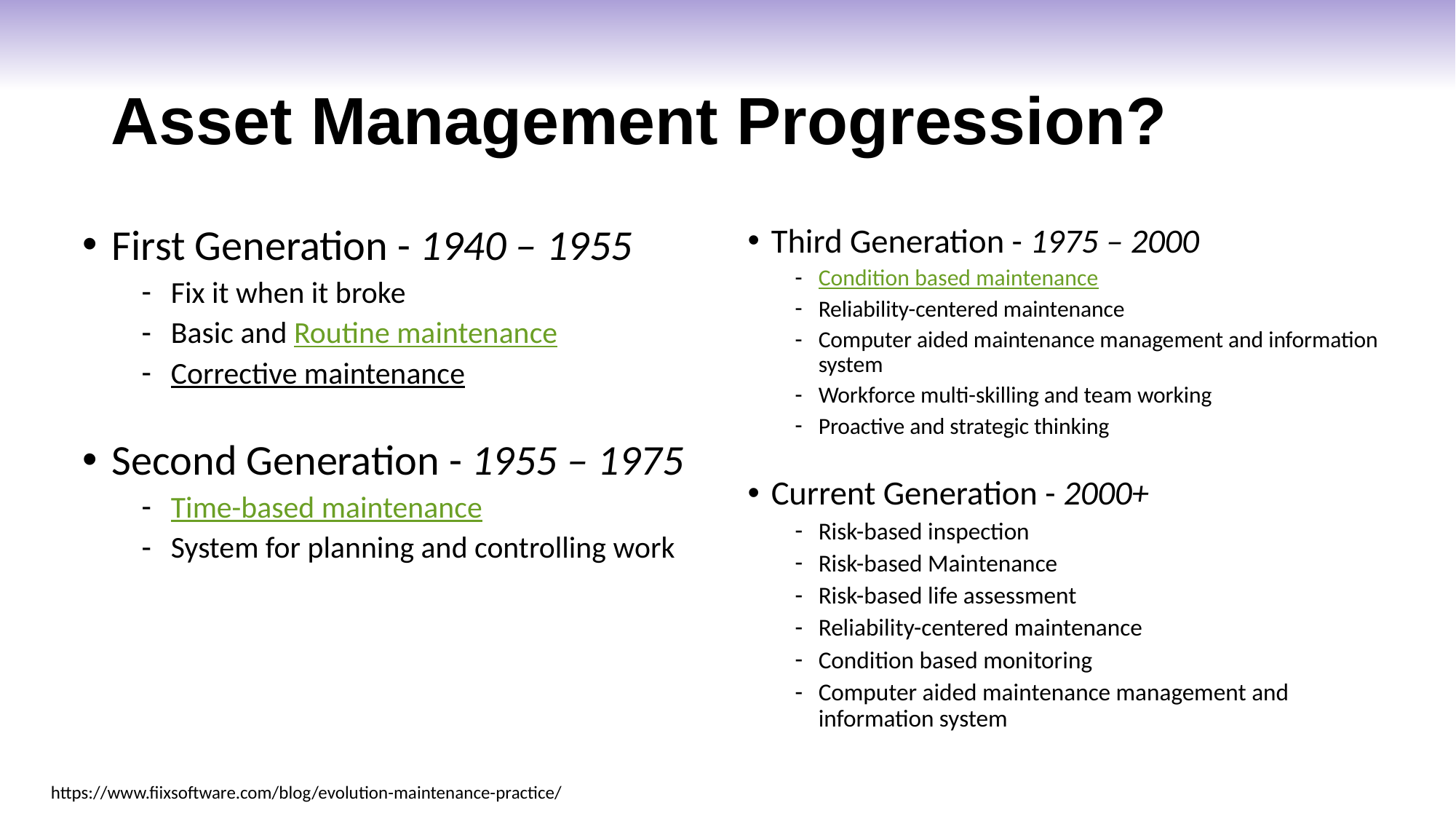

# Asset Management Progression?
First Generation - 1940 – 1955
Fix it when it broke
Basic and Routine maintenance
Corrective maintenance
Second Generation - 1955 – 1975
Time-based maintenance
System for planning and controlling work
Third Generation - 1975 – 2000
Condition based maintenance
Reliability-centered maintenance
Computer aided maintenance management and information system
Workforce multi-skilling and team working
Proactive and strategic thinking
Current Generation - 2000+
Risk-based inspection
Risk-based Maintenance
Risk-based life assessment
Reliability-centered maintenance
Condition based monitoring
Computer aided maintenance management and information system

https://www.fiixsoftware.com/blog/evolution-maintenance-practice/